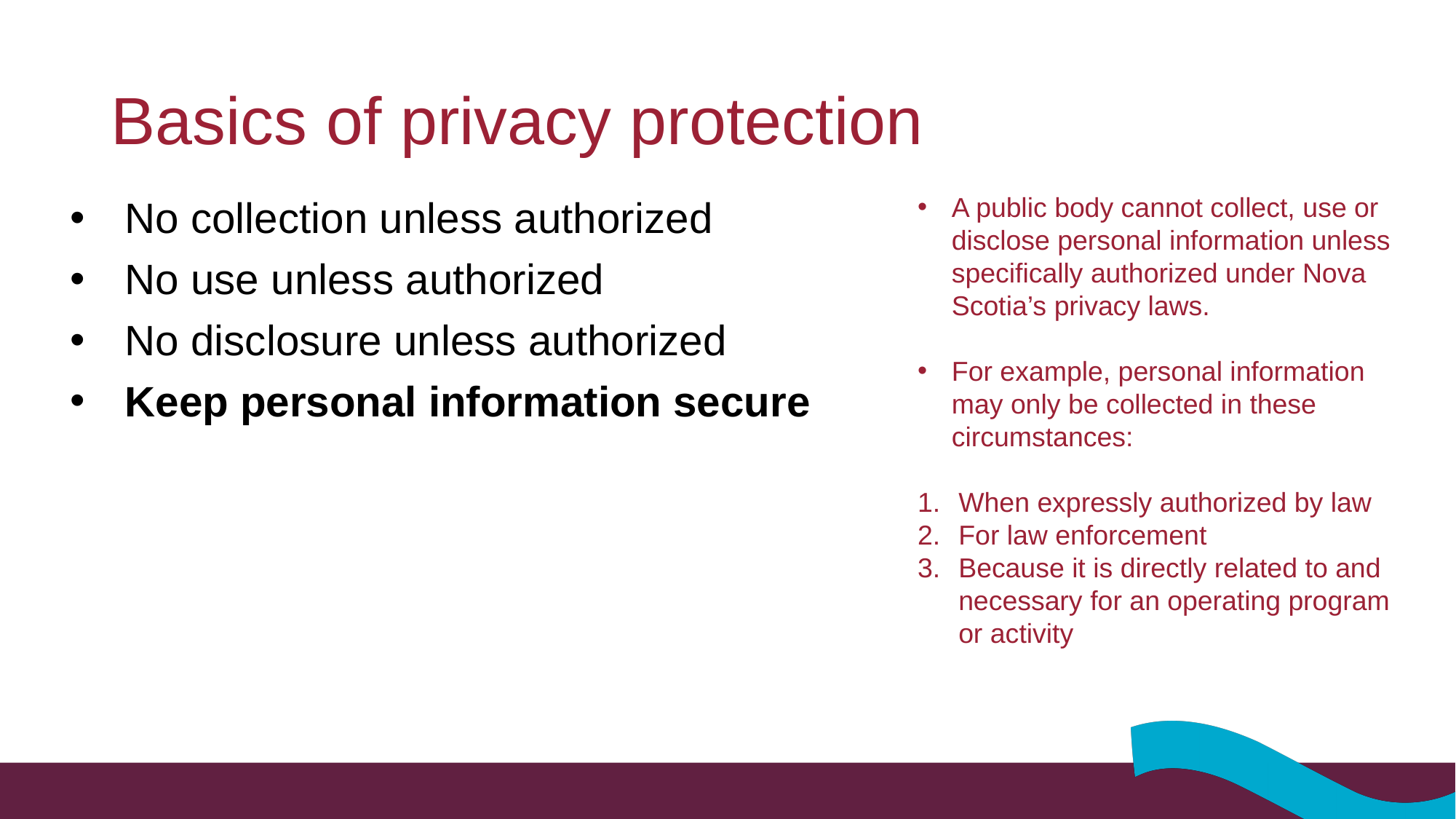

# Basics of privacy protection
A public body cannot collect, use or disclose personal information unless specifically authorized under Nova Scotia’s privacy laws.

For example, personal information may only be collected in these circumstances:

When expressly authorized by law
For law enforcement
Because it is directly related to and necessary for an operating program or activity
No collection unless authorized
No use unless authorized
No disclosure unless authorized
Keep personal information secure